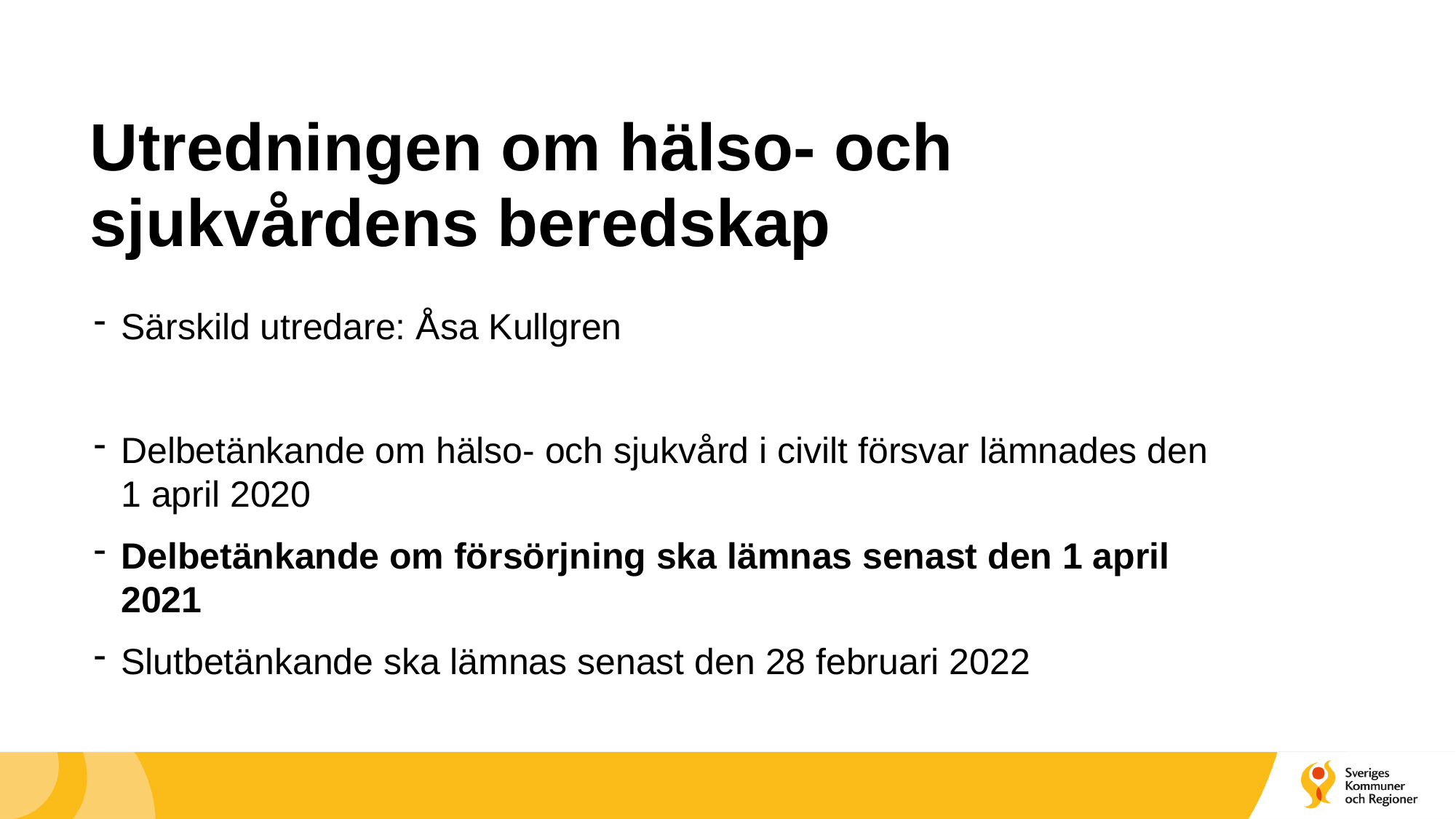

# Utredningen om hälso- och sjukvårdens beredskap
Särskild utredare: Åsa Kullgren

Delbetänkande om hälso- och sjukvård i civilt försvar lämnades den 1 april 2020
Delbetänkande om försörjning ska lämnas senast den 1 april 2021
Slutbetänkande ska lämnas senast den 28 februari 2022